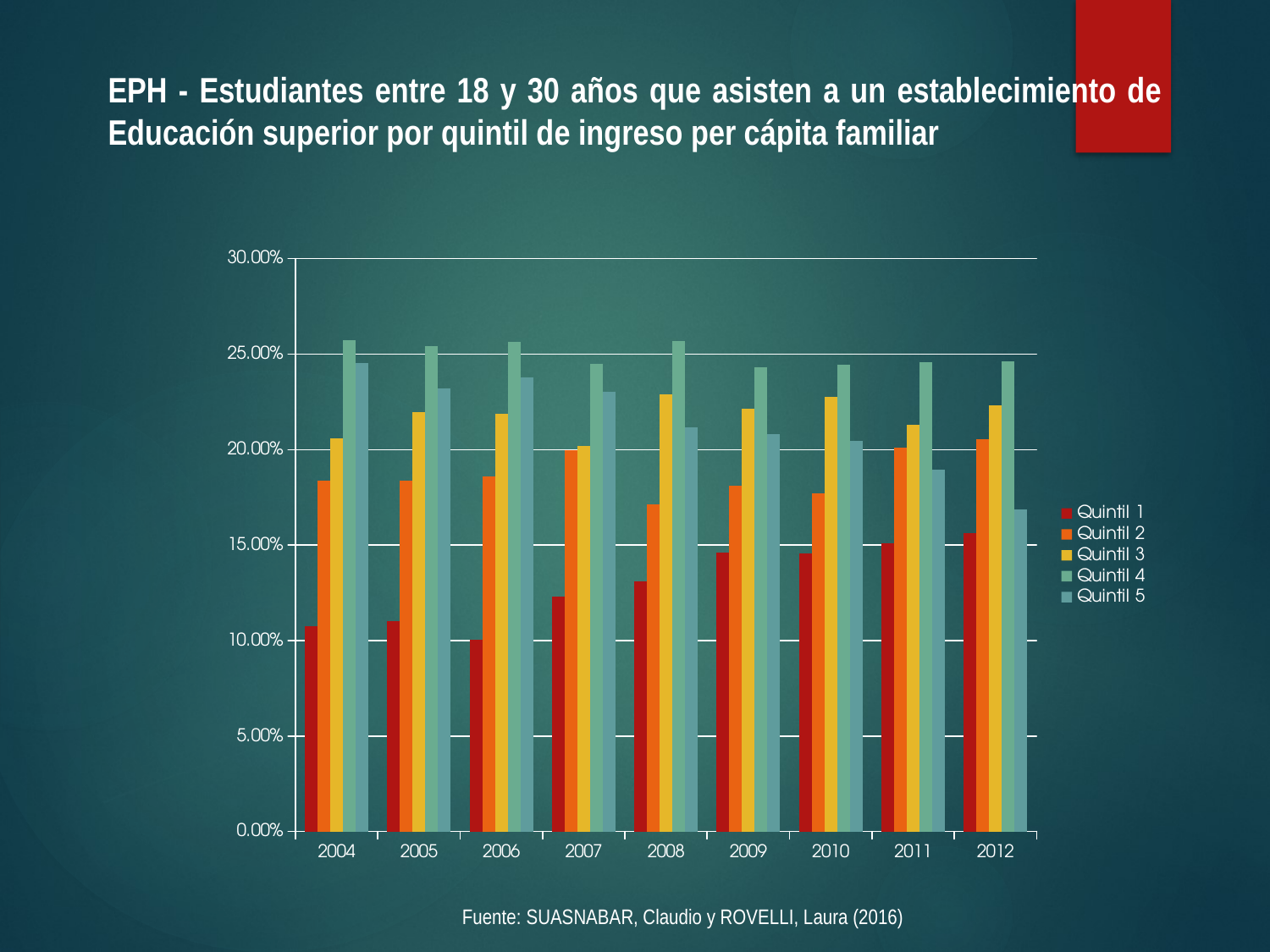

# EPH - Estudiantes entre 18 y 30 años que asisten a un establecimiento de Educación superior por quintil de ingreso per cápita familiar

### Chart

| Category | Quintil 1 | Quintil 2 | Quintil 3 | Quintil 4 | Quintil 5 |
|---|---|---|---|---|---|
| 2004 | 0.10760000000000006 | 0.1837000000000001 | 0.2058 | 0.2575 | 0.24540000000000012 |
| 2005 | 0.11010000000000005 | 0.1837000000000001 | 0.2198000000000001 | 0.2542 | 0.2322 |
| 2006 | 0.10059999999999998 | 0.1858000000000001 | 0.2190000000000001 | 0.25660000000000005 | 0.23800000000000004 |
| 2007 | 0.12320000000000007 | 0.19970000000000016 | 0.202 | 0.24490000000000012 | 0.2301 |
| 2008 | 0.1311 | 0.1712 | 0.22910000000000008 | 0.2569 | 0.2117000000000001 |
| 2009 | 0.1461 | 0.1810000000000001 | 0.22150000000000009 | 0.2431 | 0.2083 |
| 2010 | 0.1457000000000001 | 0.1772000000000001 | 0.22780000000000009 | 0.2446 | 0.2048 |
| 2011 | 0.1508000000000001 | 0.201 | 0.21290000000000012 | 0.2456 | 0.18970000000000012 |
| 2012 | 0.15620000000000012 | 0.2056 | 0.2230000000000001 | 0.24640000000000012 | 0.1688000000000001 |
Fuente: SUASNABAR, Claudio y ROVELLI, Laura (2016)